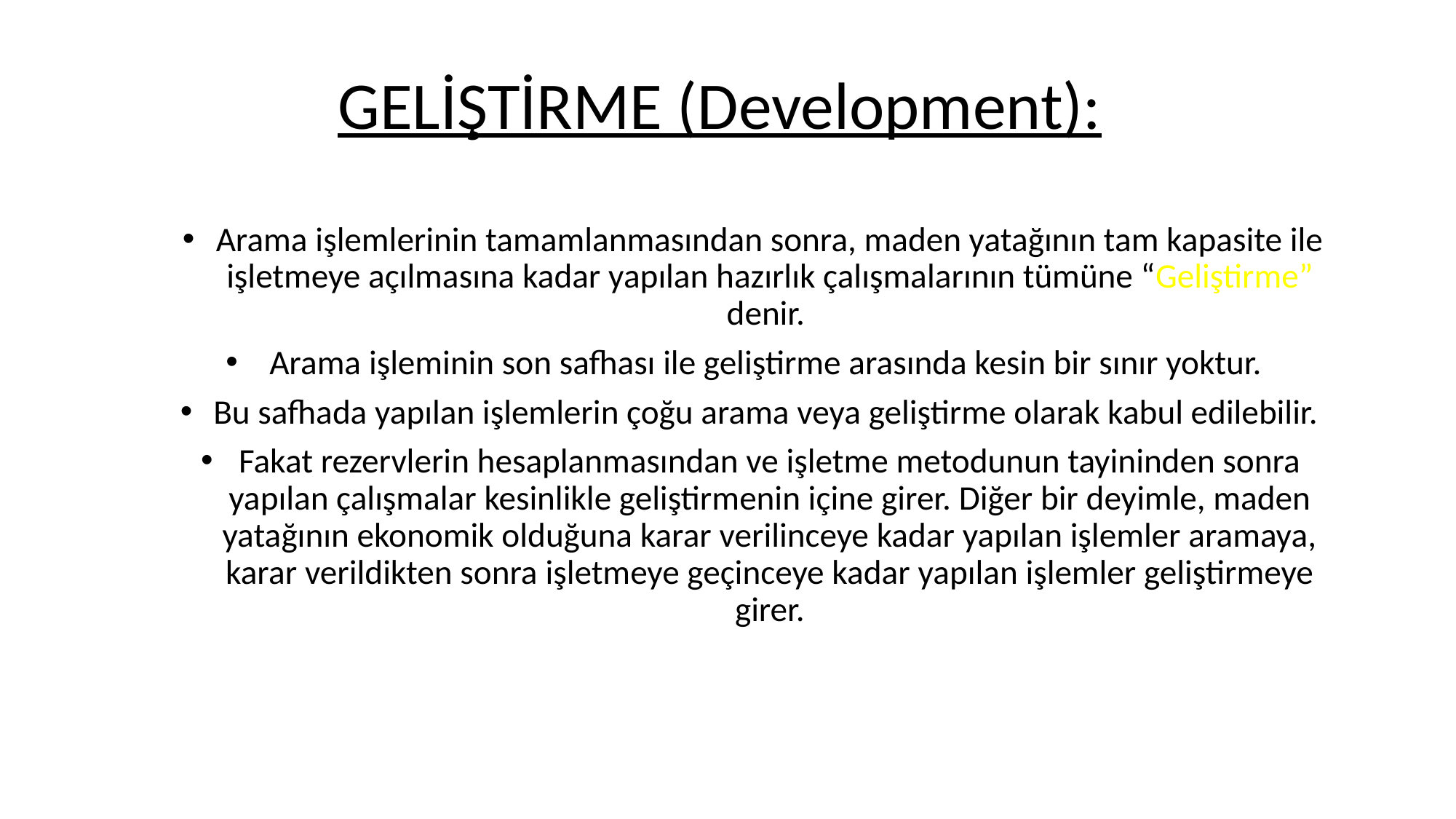

# GELİŞTİRME (Development):
Arama işlemlerinin tamamlanmasından sonra, maden yatağının tam kapasite ile işletmeye açılmasına kadar yapılan hazırlık çalışmalarının tümüne “Geliştirme” denir.
Arama işleminin son safhası ile geliştirme arasında kesin bir sınır yoktur.
Bu safhada yapılan işlemlerin çoğu arama veya geliştirme olarak kabul edilebilir.
Fakat rezervlerin hesaplanmasından ve işletme metodunun tayininden sonra yapılan çalışmalar kesinlikle geliştirmenin içine girer. Diğer bir deyimle, maden yatağının ekonomik olduğuna karar verilinceye kadar yapılan işlemler aramaya, karar verildikten sonra işletmeye geçinceye kadar yapılan işlemler geliştirmeye girer.